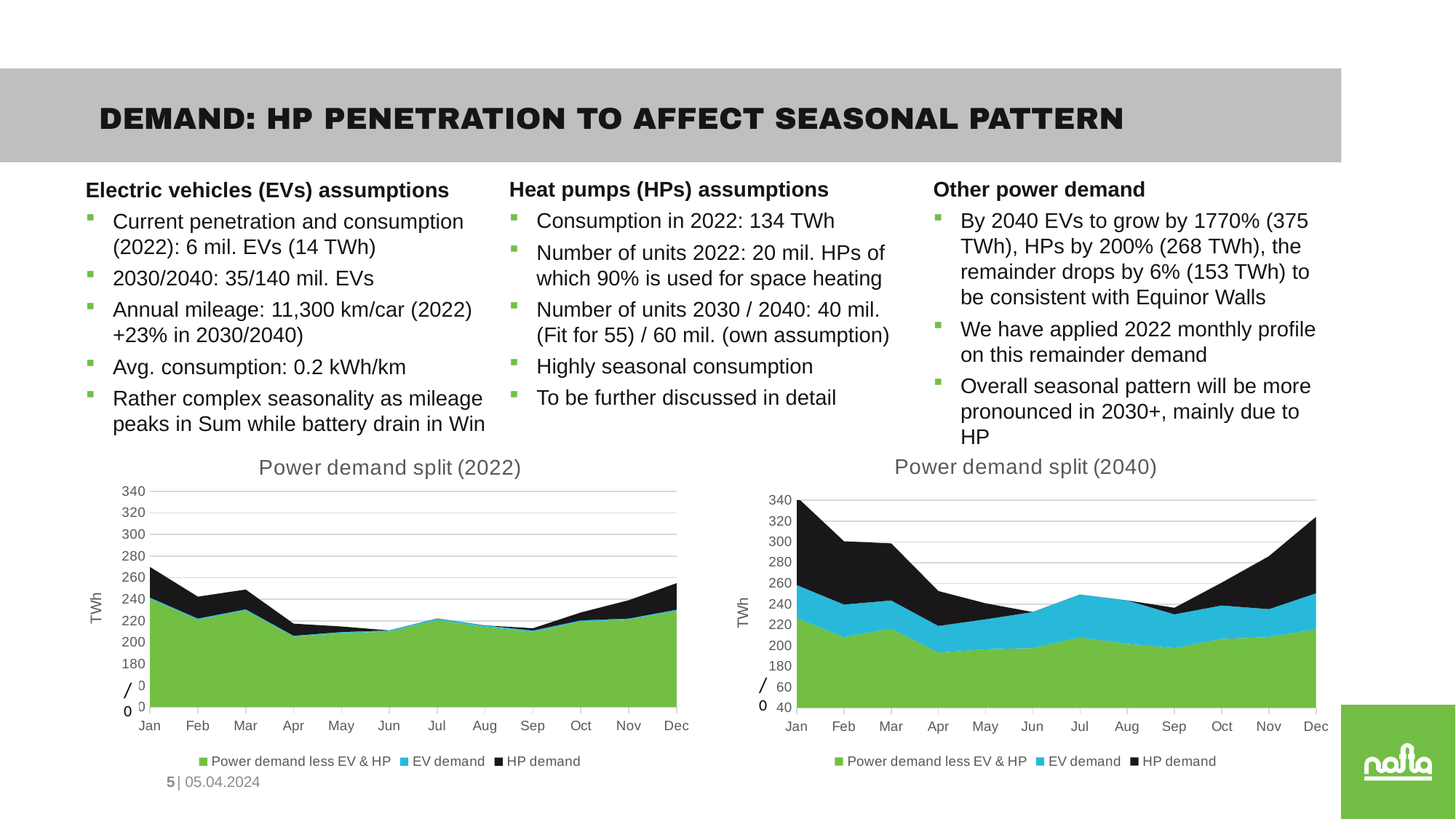

DEMAND: HP penetration to affect Seasonal pattern
Other power demand
By 2040 EVs to grow by 1770% (375 TWh), HPs by 200% (268 TWh), the remainder drops by 6% (153 TWh) to be consistent with Equinor Walls
We have applied 2022 monthly profile on this remainder demand
Overall seasonal pattern will be more pronounced in 2030+, mainly due to HP
Heat pumps (HPs) assumptions
Consumption in 2022: 134 TWh
Number of units 2022: 20 mil. HPs of which 90% is used for space heating
Number of units 2030 / 2040: 40 mil. (Fit for 55) / 60 mil. (own assumption)
Highly seasonal consumption
To be further discussed in detail
Electric vehicles (EVs) assumptions
Current penetration and consumption (2022): 6 mil. EVs (14 TWh)
2030/2040: 35/140 mil. EVs
Annual mileage: 11,300 km/car (2022) +23% in 2030/2040)
Avg. consumption: 0.2 kWh/km
Rather complex seasonality as mileage peaks in Sum while battery drain in Win

### Chart: Power demand split (2040)

| Category | Power demand less EV & HP | EV demand | HP demand |
|---|---|---|---|
| Jan | 226.44928656930205 | 31.920325190339558 | 84.8362652375083 |
| Feb | 208.13035396944179 | 31.49844311230621 | 60.883107806063414 |
| Mar | 216.3058059632154 | 27.195826260247504 | 55.00495529111744 |
| Apr | 193.31417670038763 | 25.66495370827867 | 33.59616781095634 |
| May | 196.4338345752026 | 28.900637736627925 | 15.459447392258632 |
| Jun | 197.69215418940863 | 34.63501202099505 | 0.0 |
| Jul | 207.8788859541292 | 41.30371795728128 | 0.0 |
| Aug | 201.7849879677911 | 41.76025032757196 | 0.0 |
| Sep | 197.6420691905237 | 32.47246395297747 | 6.308653770922166 |
| Oct | 206.4720888587521 | 32.223465817688584 | 21.9719166249919 |
| Nov | 208.27544155143278 | 26.852775509372407 | 50.9929420552382 |
| Dec | 215.73708010106952 | 34.74412840631213 | 73.6583784202889 |

### Chart: Power demand split (2022)

| Category | Power demand less EV & HP | EV demand | HP demand |
|---|---|---|---|
| Jan | 240.45231898425124 | 1.1122064526250715 | 28.278755079169432 |
| Feb | 221.00059143992726 | 1.0975067286517841 | 20.294369268687806 |
| Mar | 229.68159203140263 | 0.9475897651654183 | 18.334985097039148 |
| Apr | 205.26822046716407 | 0.8942492581281766 | 11.198722603652113 |
| May | 208.58078983667355 | 1.006990861903412 | 5.153149130752878 |
| Jun | 209.91692064919704 | 1.2067948439371097 | 0.0 |
| Jul | 220.7335732993611 | 1.4391539357937726 | 0.0 |
| Aug | 214.26284457829698 | 1.4550609870234135 | 0.0 |
| Sep | 209.8637385247989 | 1.1314447370375424 | 2.1028845903073887 |
| Oct | 219.2397835460416 | 1.122768843821902 | 7.323972208330633 |
| Nov | 221.15465085903205 | 0.9356367773300489 | 16.997647351746068 |
| Dec | 229.0776976474058 | 1.2105968085823038 | 24.55279280676297 |
5
| 05.04.2024